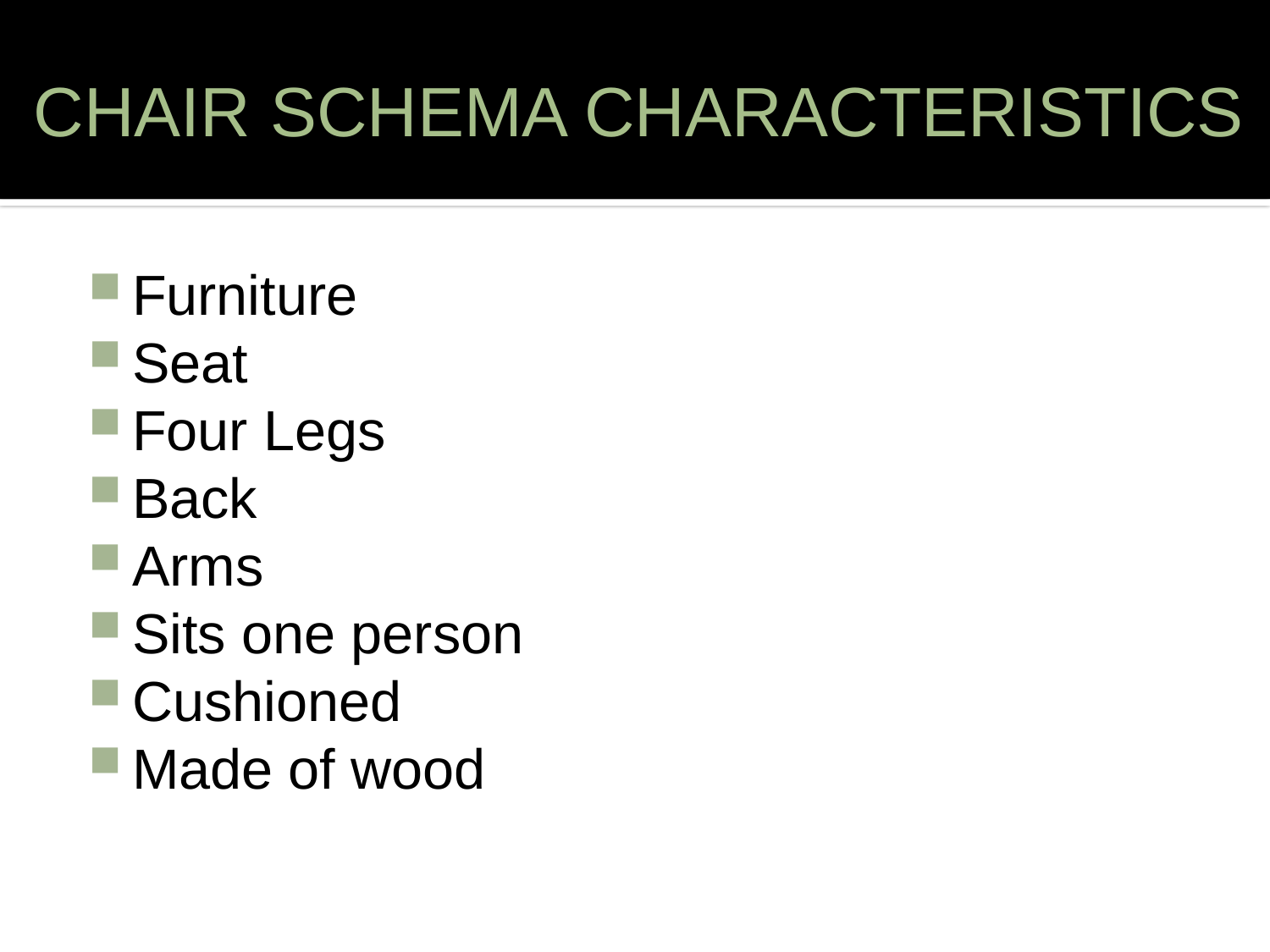

# CHAIR SCHEMA CHARACTERISTICS
Furniture
Seat
Four Legs
Back
Arms
Sits one person
Cushioned
Made of wood